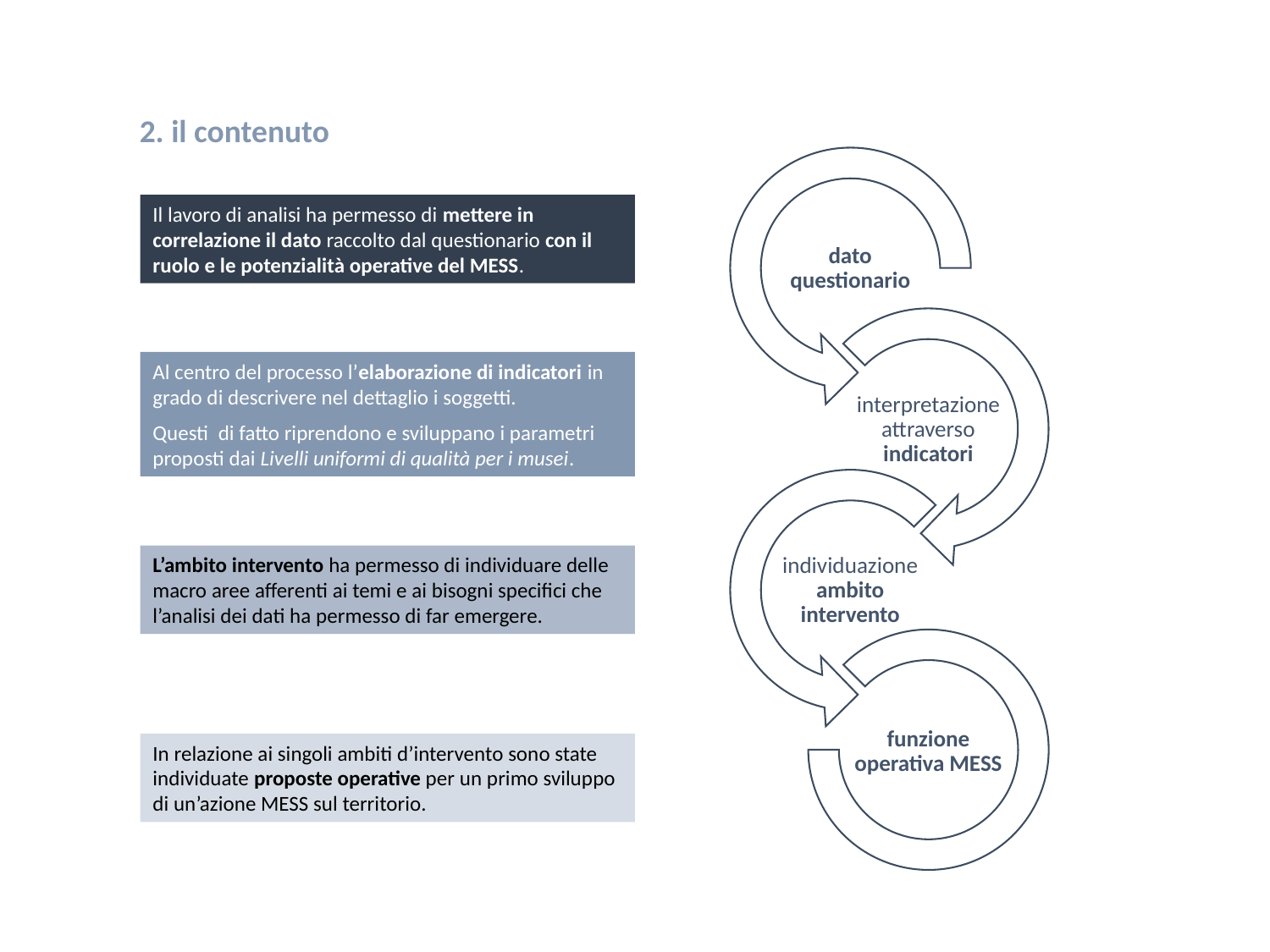

2. il contenuto
dato questionario
interpretazione attraverso
indicatori
individuazione ambito intervento
funzione operativa MESS
Il lavoro di analisi ha permesso di mettere in correlazione il dato raccolto dal questionario con il ruolo e le potenzialità operative del MESS.
Al centro del processo l’elaborazione di indicatori in grado di descrivere nel dettaglio i soggetti.
Questi  di fatto riprendono e sviluppano i parametri proposti dai Livelli uniformi di qualità per i musei.
L’ambito intervento ha permesso di individuare delle macro aree afferenti ai temi e ai bisogni specifici che l’analisi dei dati ha permesso di far emergere.
In relazione ai singoli ambiti d’intervento sono state individuate proposte operative per un primo sviluppo di un’azione MESS sul territorio.